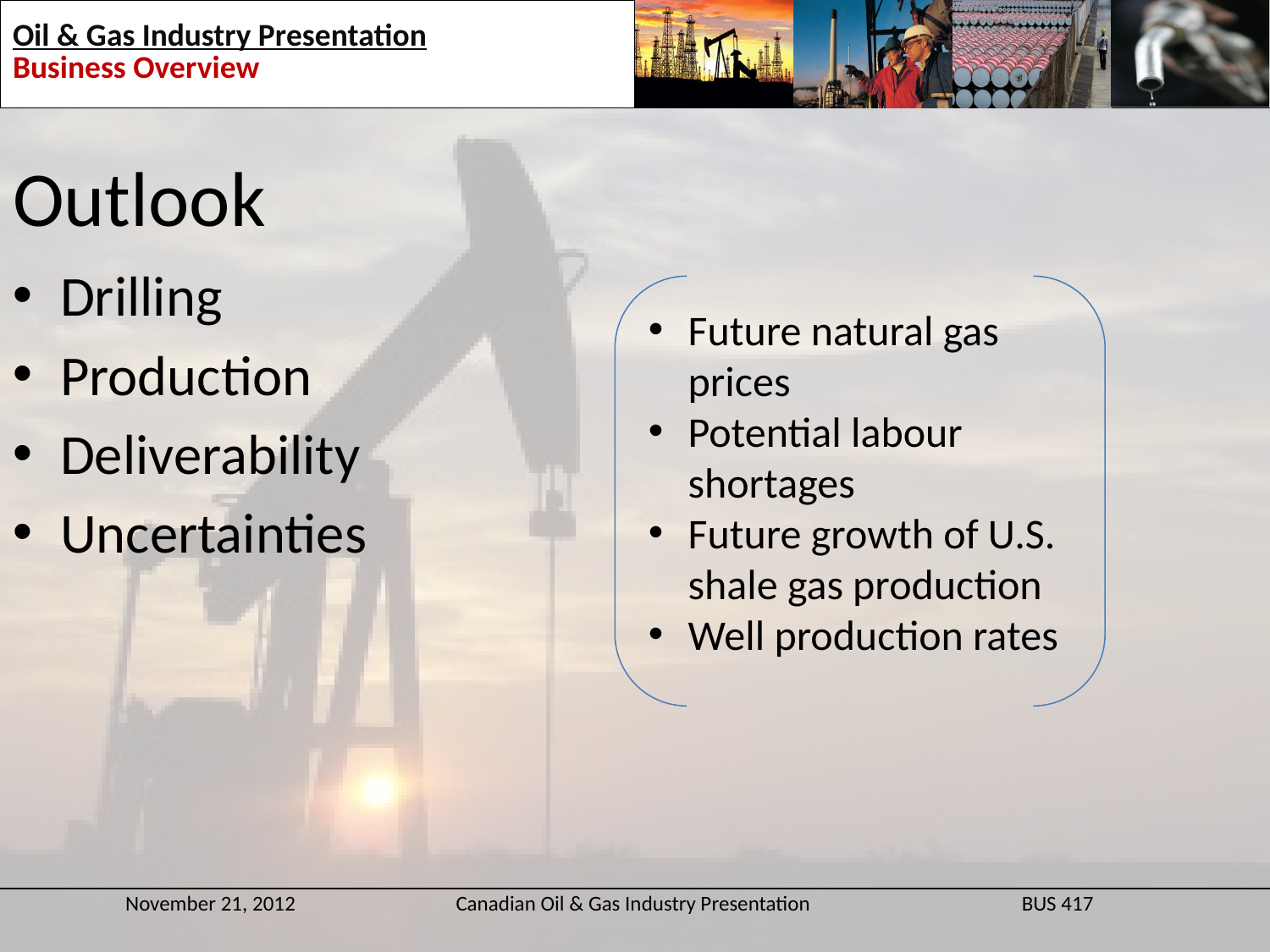

Outlook
Drilling
Production
Deliverability
Uncertainties
Future natural gas prices
Potential labour shortages
Future growth of U.S. shale gas production
Well production rates